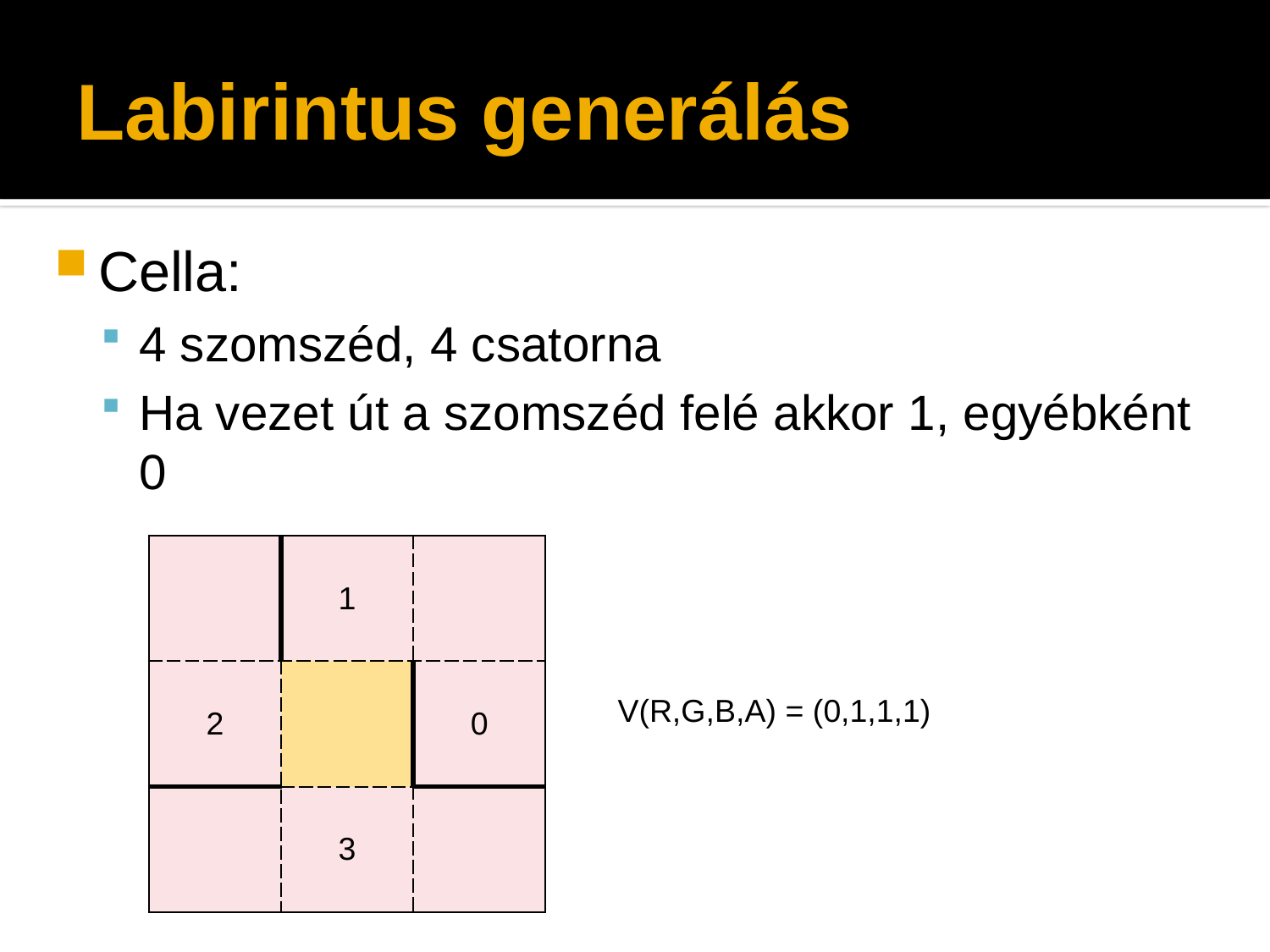

# Labirintus generálás
Cella:
4 szomszéd, 4 csatorna
Ha vezet út a szomszéd felé akkor 1, egyébként 0
|  | 1 |  |
| --- | --- | --- |
| 2 |  | 0 |
|  | 3 |  |
V(R,G,B,A) = (0,1,1,1)